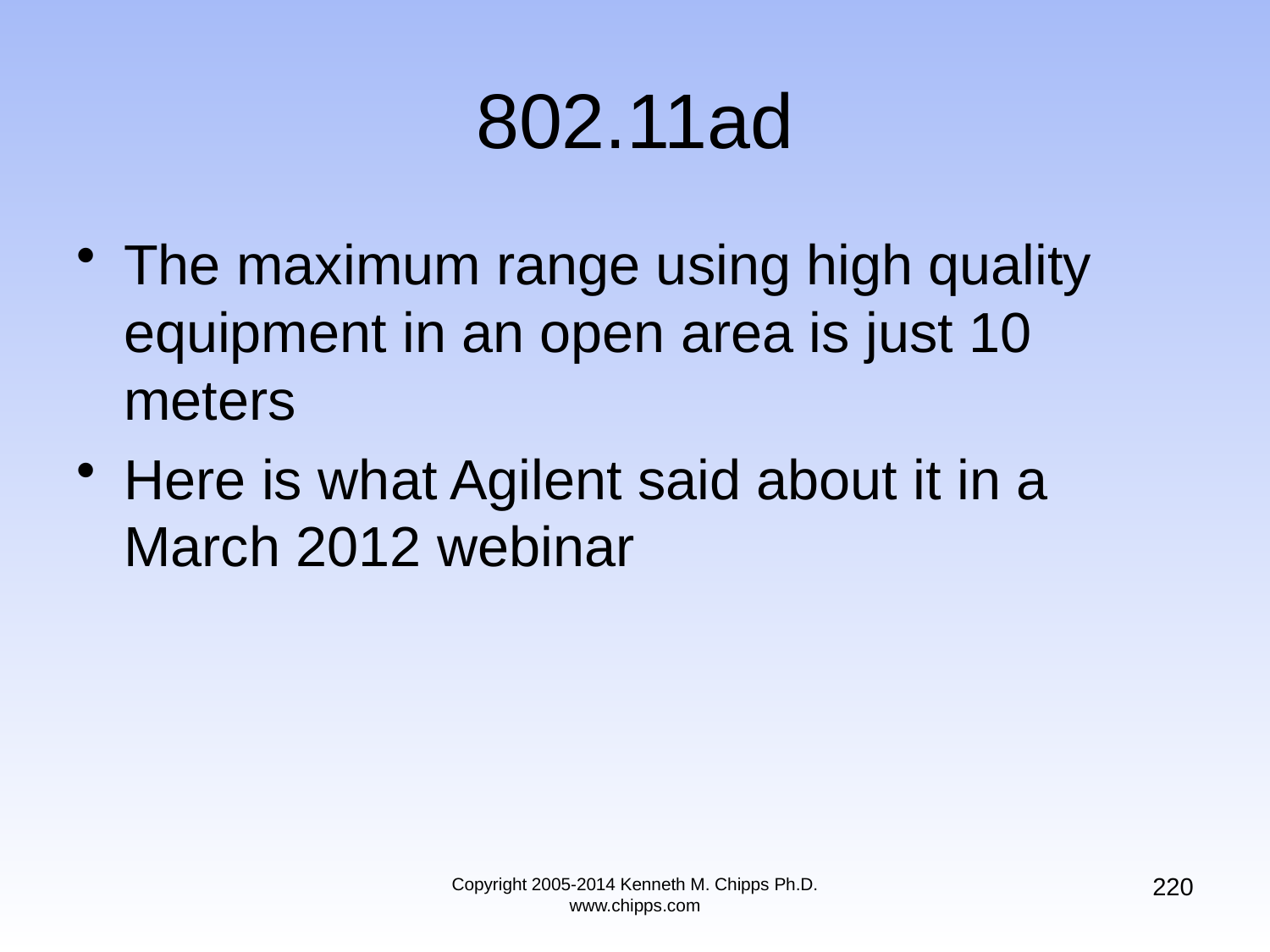

# 802.11ad
The maximum range using high quality equipment in an open area is just 10 meters
Here is what Agilent said about it in a March 2012 webinar
220
Copyright 2005-2014 Kenneth M. Chipps Ph.D. www.chipps.com